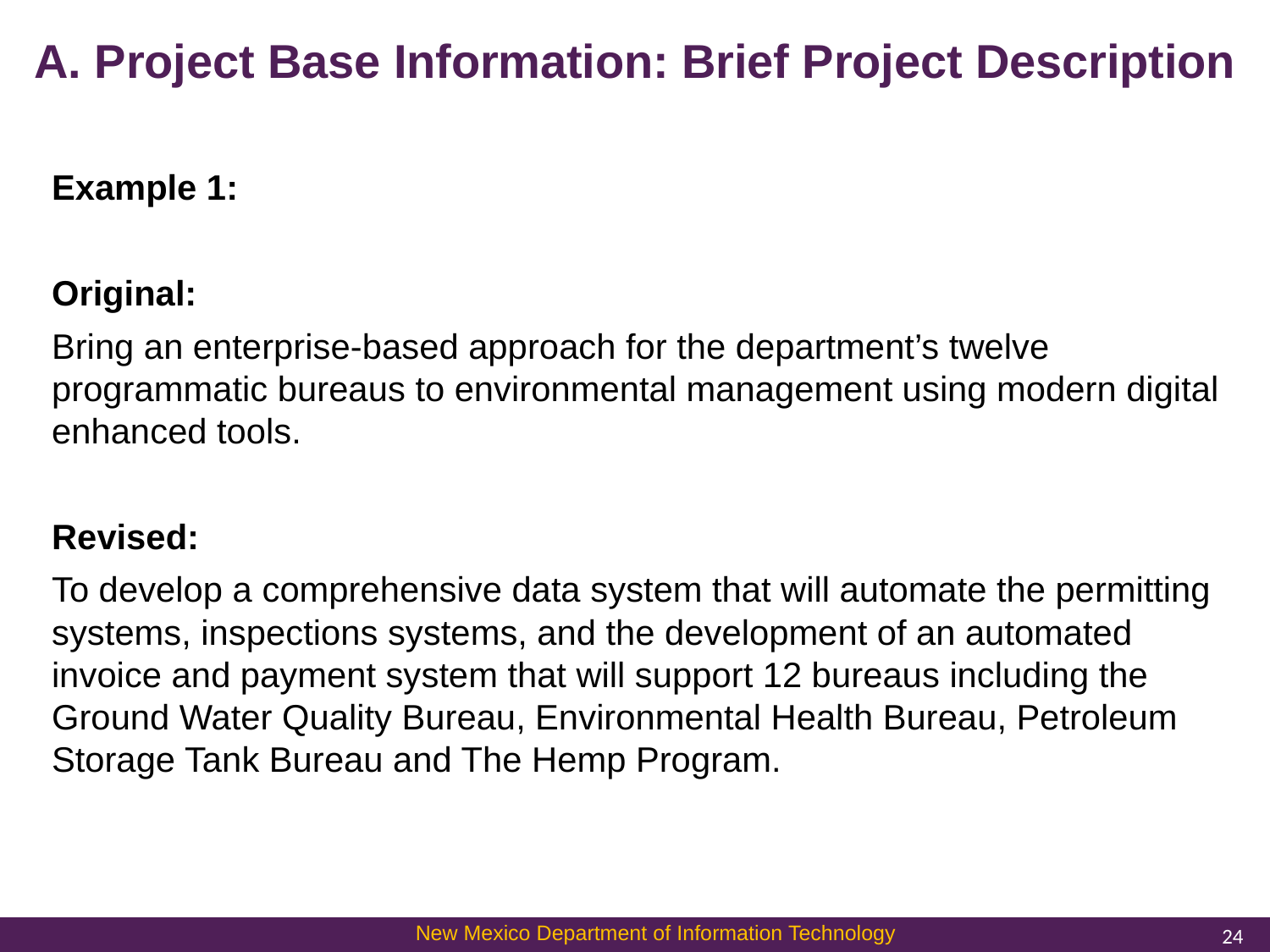

# A. Project Base Information: Brief Project Description
Example 1:

Original:
Bring an enterprise-based approach for the department’s twelve programmatic bureaus to environmental management using modern digital enhanced tools.

Revised:
To develop a comprehensive data system that will automate the permitting systems, inspections systems, and the development of an automated invoice and payment system that will support 12 bureaus including the Ground Water Quality Bureau, Environmental Health Bureau, Petroleum Storage Tank Bureau and The Hemp Program.

24